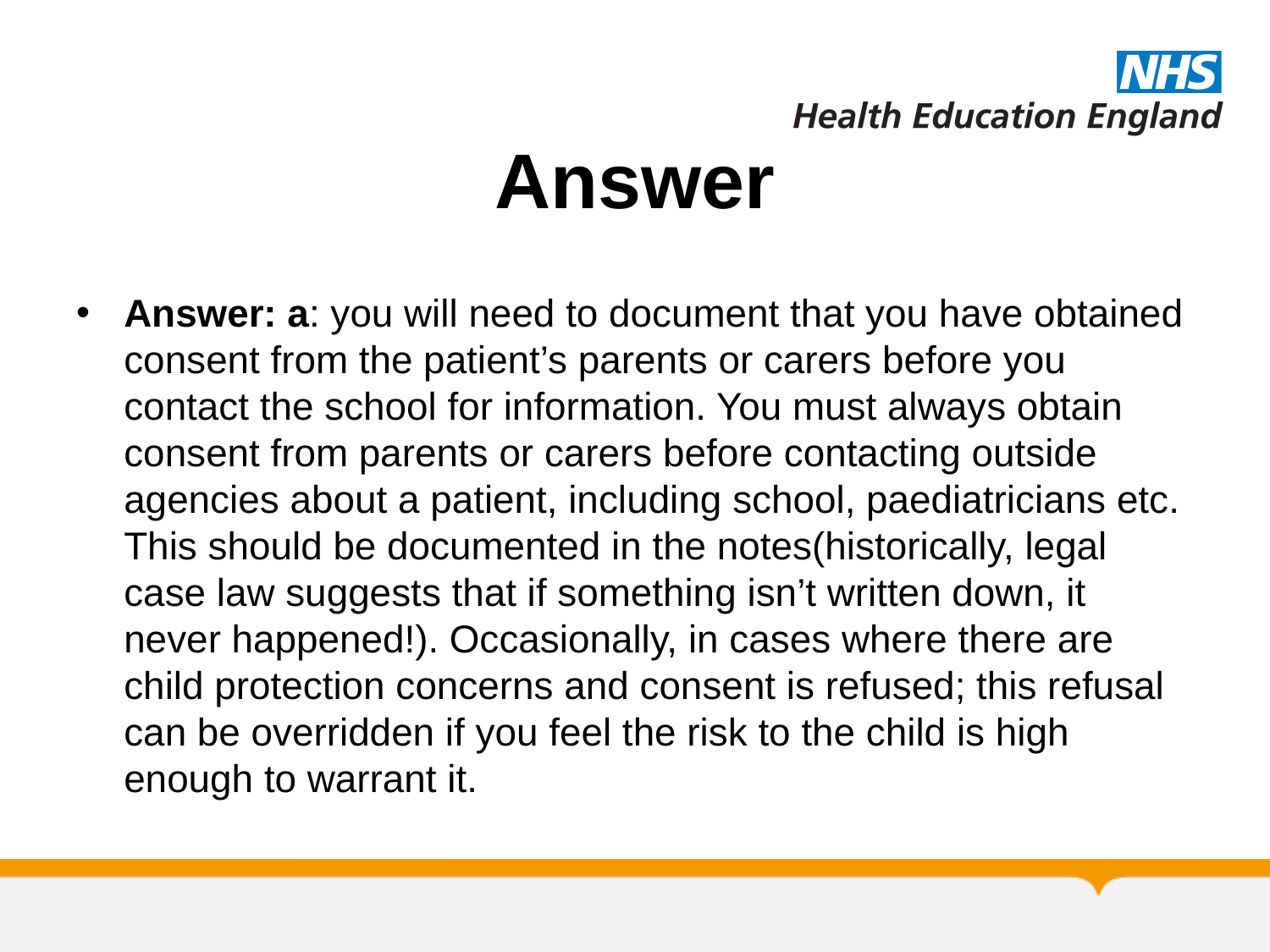

# Answer
Answer: a: you will need to document that you have obtained consent from the patient’s parents or carers before you contact the school for information. You must always obtain consent from parents or carers before contacting outside agencies about a patient, including school, paediatricians etc. This should be documented in the notes(historically, legal case law suggests that if something isn’t written down, it never happened!). Occasionally, in cases where there are child protection concerns and consent is refused; this refusal can be overridden if you feel the risk to the child is high enough to warrant it.